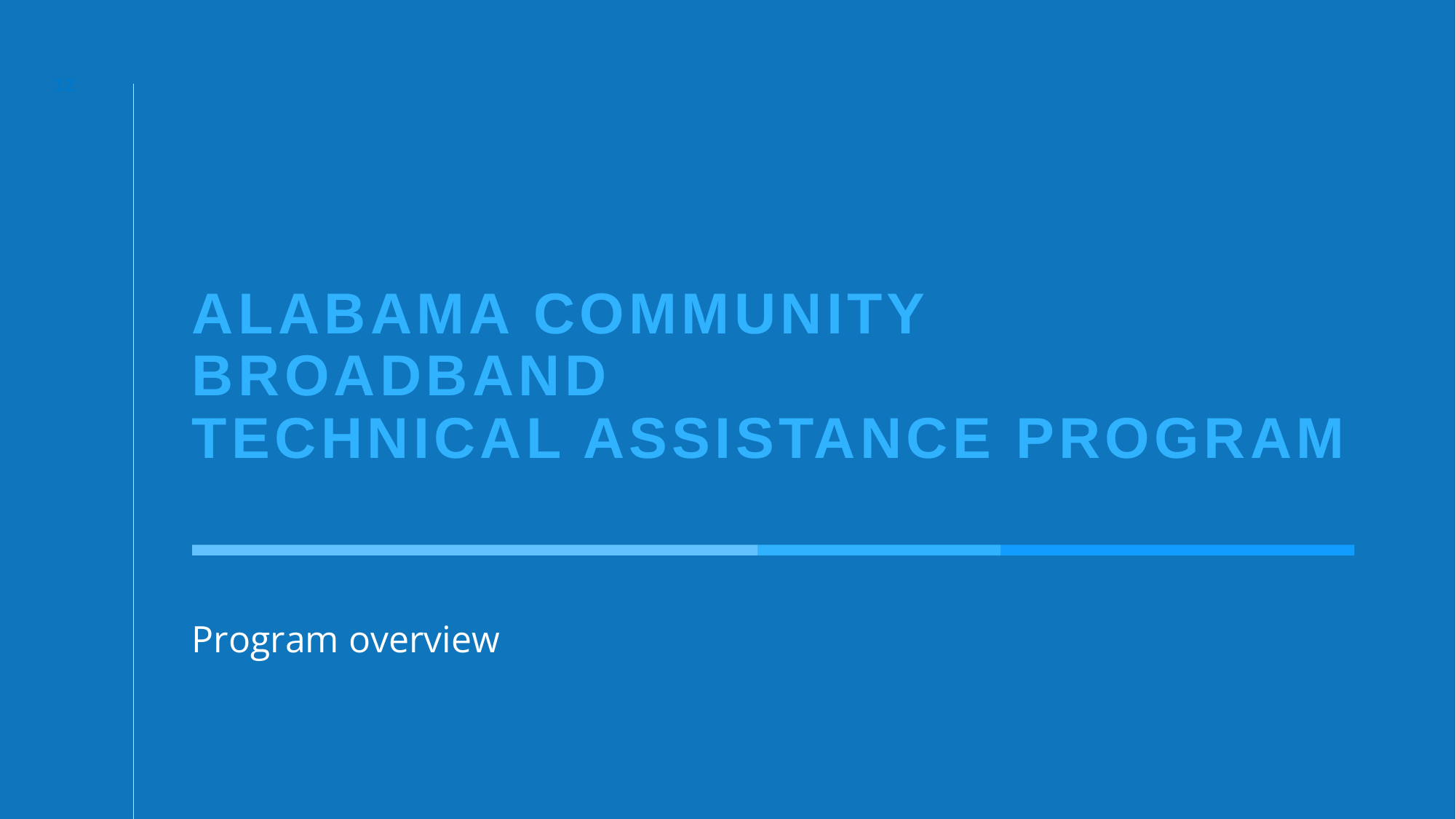

12
# ALABAMA COMMUNITY BROADBAND TECHNICAL ASSISTANCE PROGRAM
Program overview